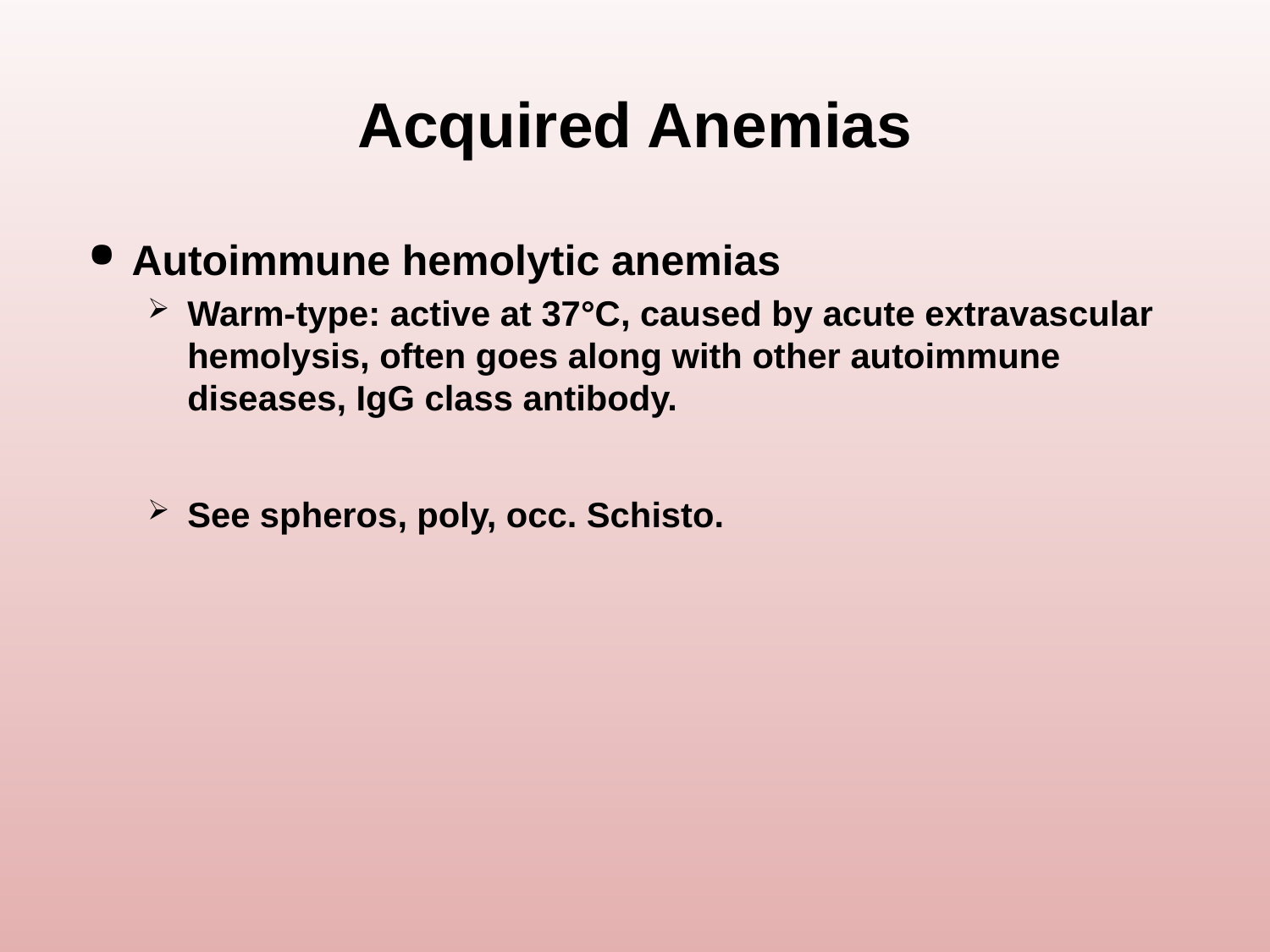

# Acquired Anemias
Autoimmune hemolytic anemias
Warm-type: active at 37°C, caused by acute extravascular hemolysis, often goes along with other autoimmune diseases, IgG class antibody.

See spheros, poly, occ. Schisto.